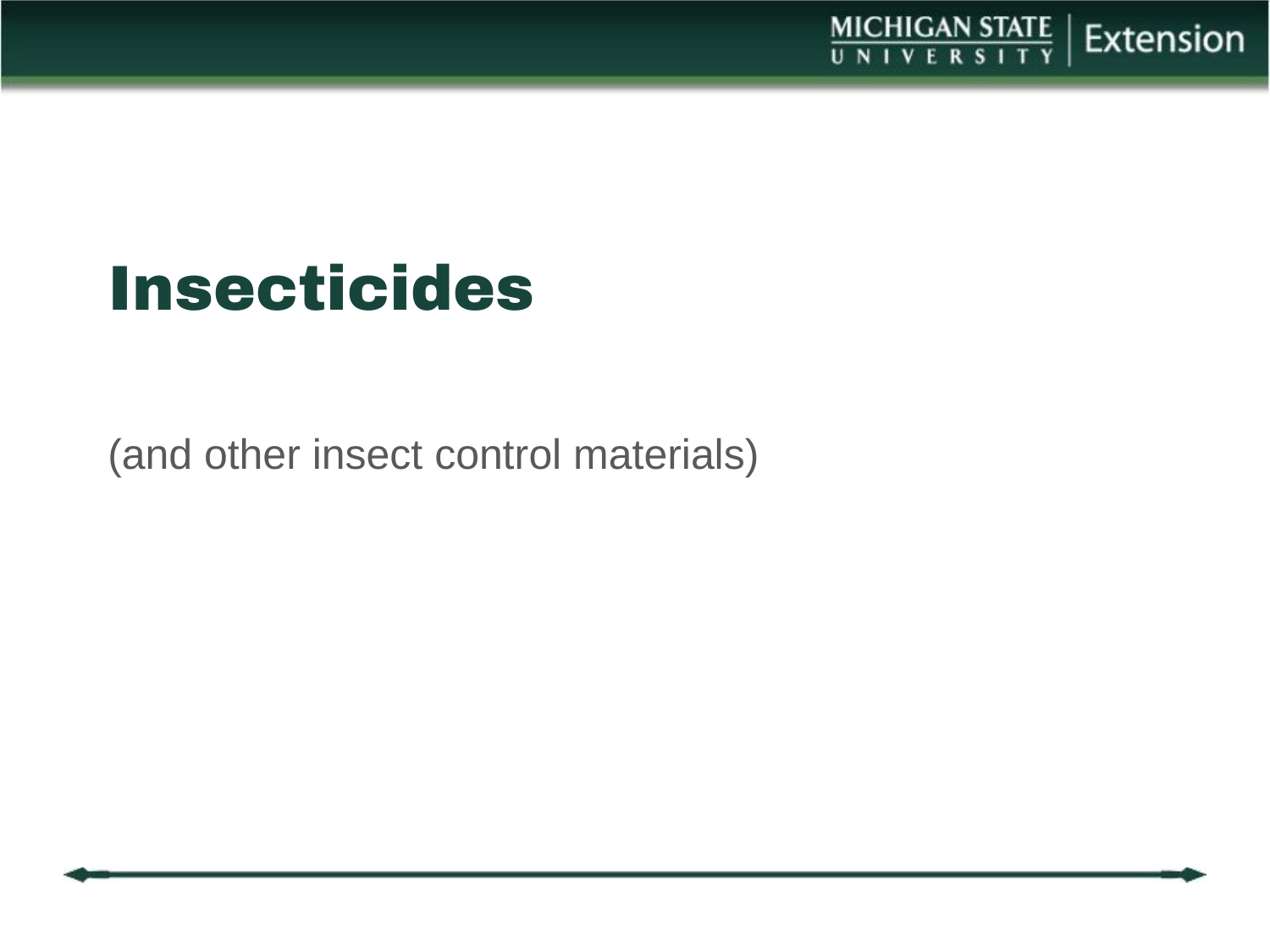

# Insecticides
(and other insect control materials)